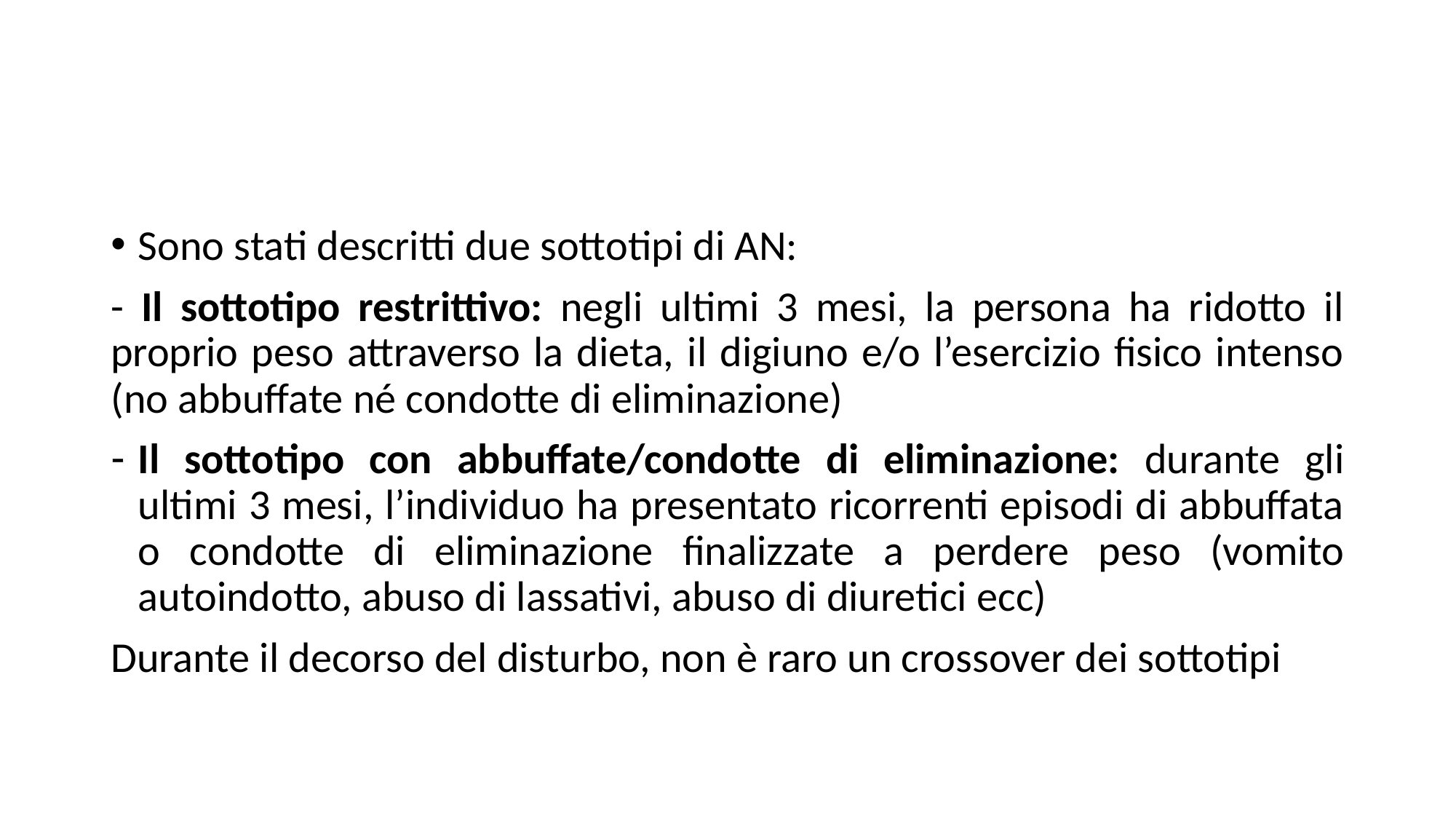

#
Sono stati descritti due sottotipi di AN:
- Il sottotipo restrittivo: negli ultimi 3 mesi, la persona ha ridotto il proprio peso attraverso la dieta, il digiuno e/o l’esercizio fisico intenso (no abbuffate né condotte di eliminazione)
Il sottotipo con abbuffate/condotte di eliminazione: durante gli ultimi 3 mesi, l’individuo ha presentato ricorrenti episodi di abbuffata o condotte di eliminazione finalizzate a perdere peso (vomito autoindotto, abuso di lassativi, abuso di diuretici ecc)
Durante il decorso del disturbo, non è raro un crossover dei sottotipi